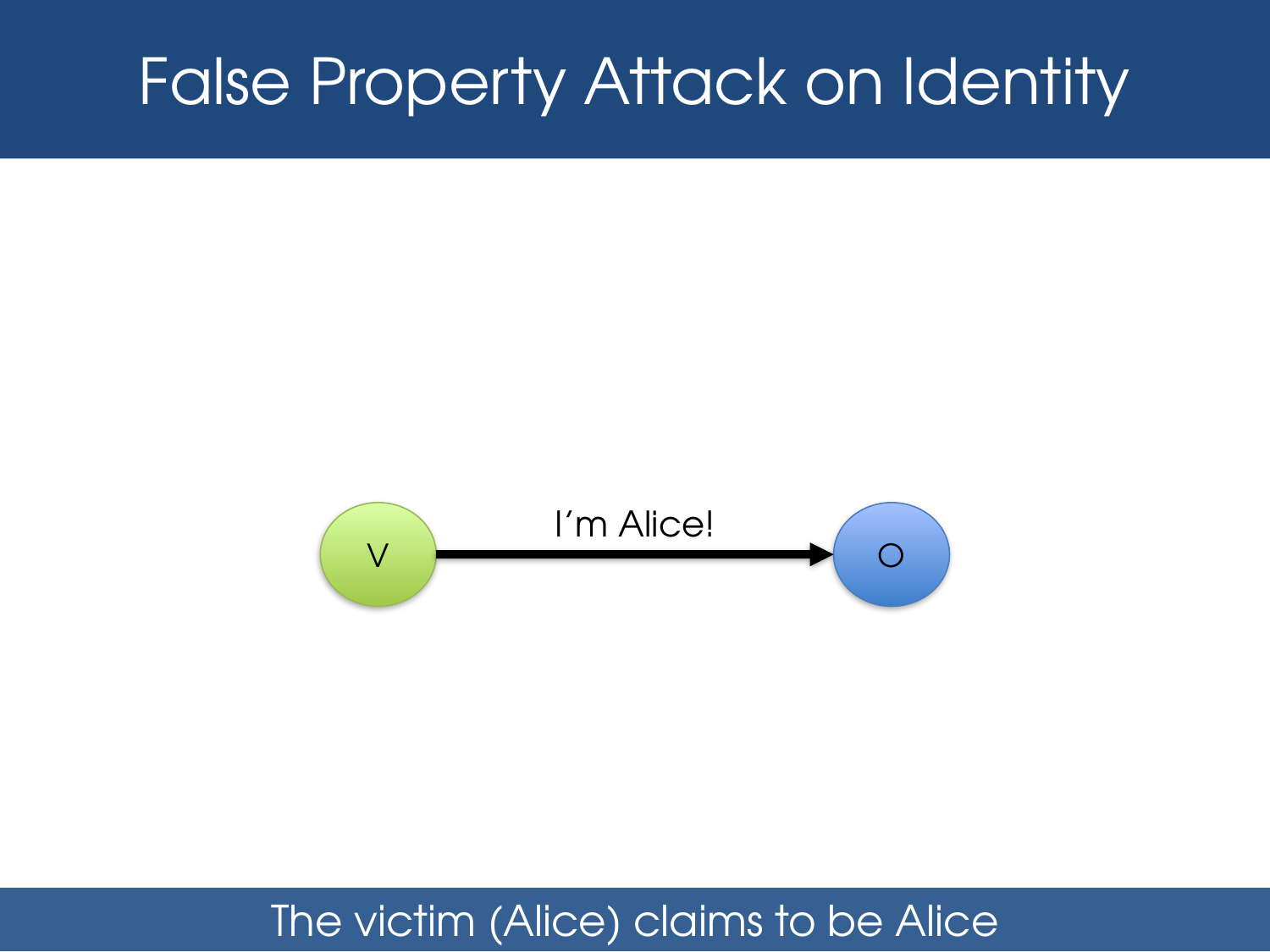

# False Property Attack on Identity
I’m Alice!
V
O
46
The victim (Alice) claims to be Alice